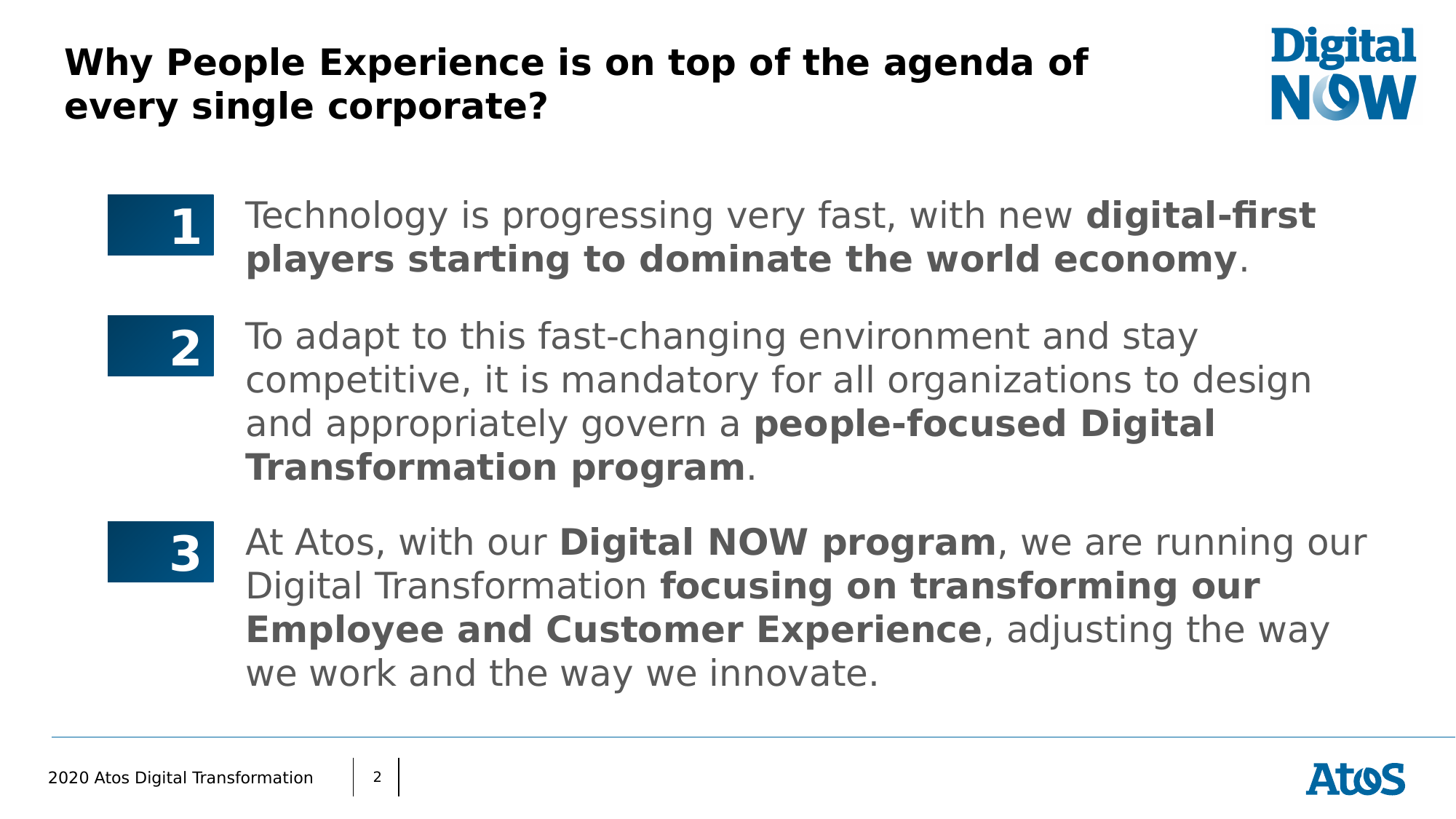

Why People Experience is on top of the agenda of every single corporate?
Technology is progressing very fast, with new digital-first players starting to dominate the world economy.
1
To adapt to this fast-changing environment and stay competitive, it is mandatory for all organizations to design and appropriately govern a people-focused Digital Transformation program.
2
At Atos, with our Digital NOW program, we are running our Digital Transformation focusing on transforming our Employee and Customer Experience, adjusting the way we work and the way we innovate.
3
2